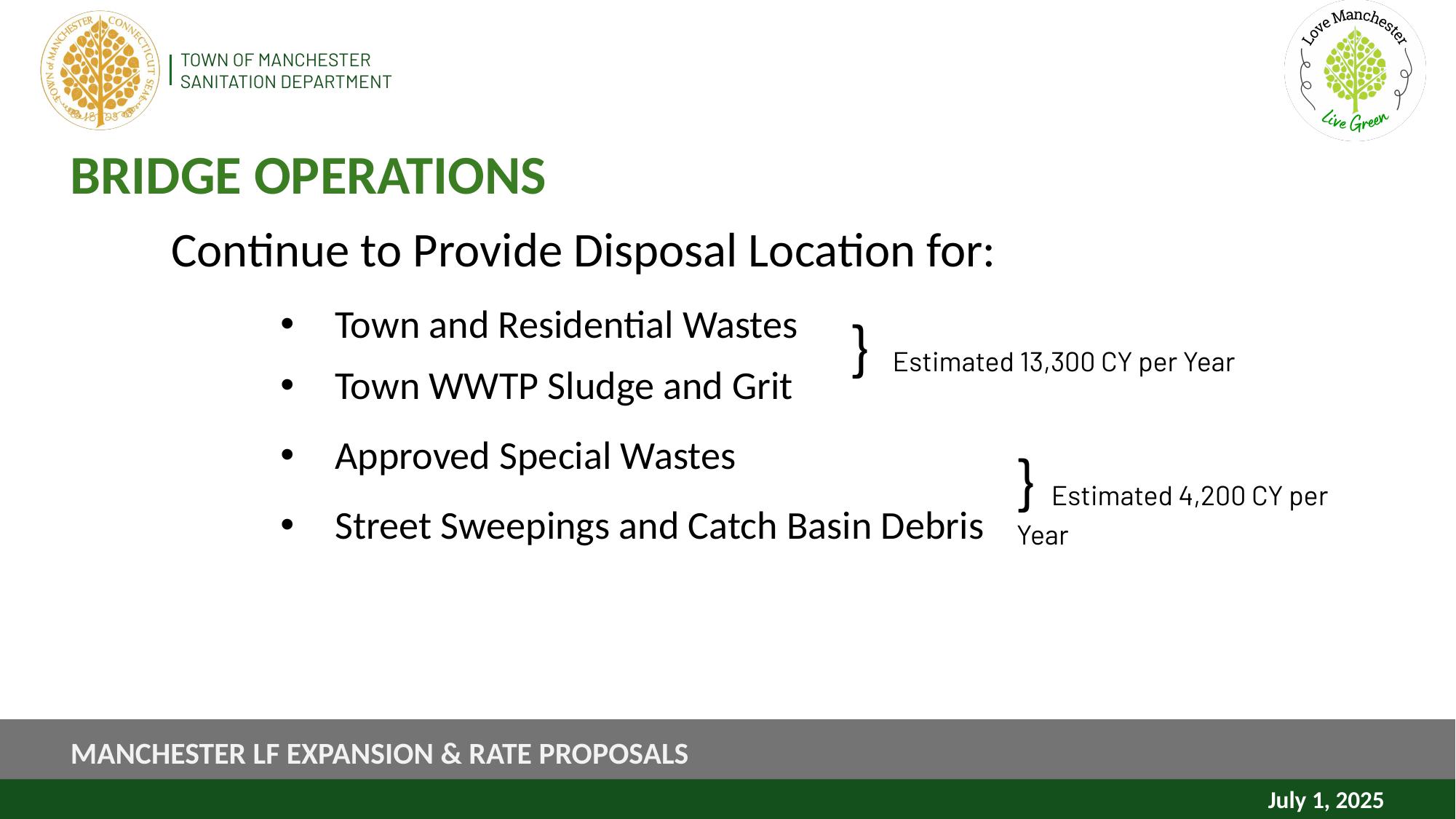

# BRIDGE OPERATIONS
Continue to Provide Disposal Location for:
Town and Residential Wastes
Town WWTP Sludge and Grit
Approved Special Wastes
Street Sweepings and Catch Basin Debris

}   Estimated 13,300 CY per Year

}   Estimated 4,200 CY per Year
MANCHESTER LF EXPANSION & RATE PROPOSALS
July 1, 2025